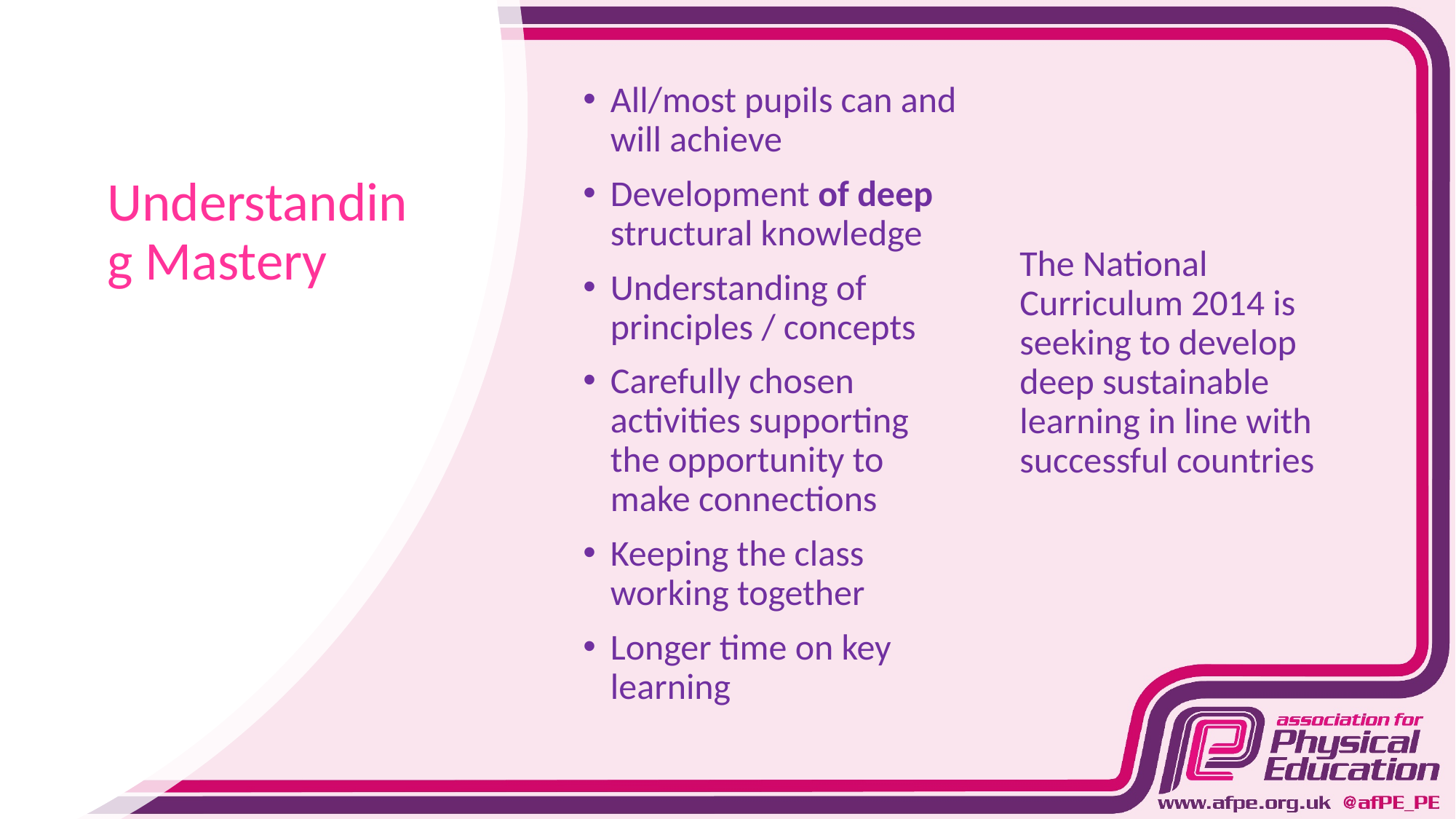

All/most pupils can and will achieve
Development of deep structural knowledge
Understanding of principles / concepts
Carefully chosen activities supporting the opportunity to make connections
Keeping the class working together
Longer time on key learning

# Understanding Mastery
The National Curriculum 2014 is seeking to develop deep sustainable learning in line with successful countries